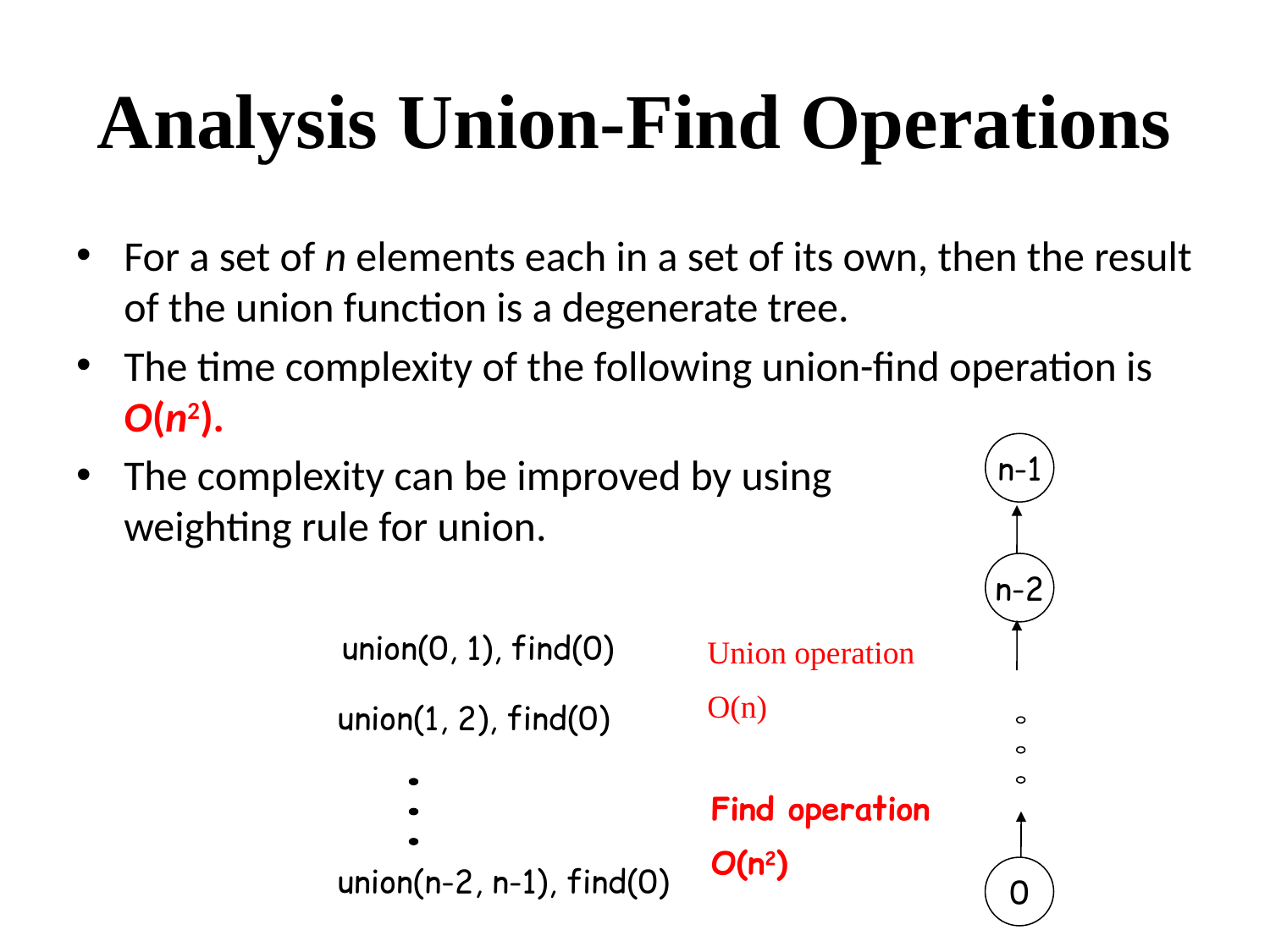

# Analysis Union-Find Operations
For a set of n elements each in a set of its own, then the result of the union function is a degenerate tree.
The time complexity of the following union-find operation is O(n2).
The complexity can be improved by using
weighting rule for union.
n-1

n-2

union(0, 1), find(0)
Union operation
O(n)
union(1, 2), find(0)

Find operation
O(n2)

union(n-2, n-1), find(0)
0